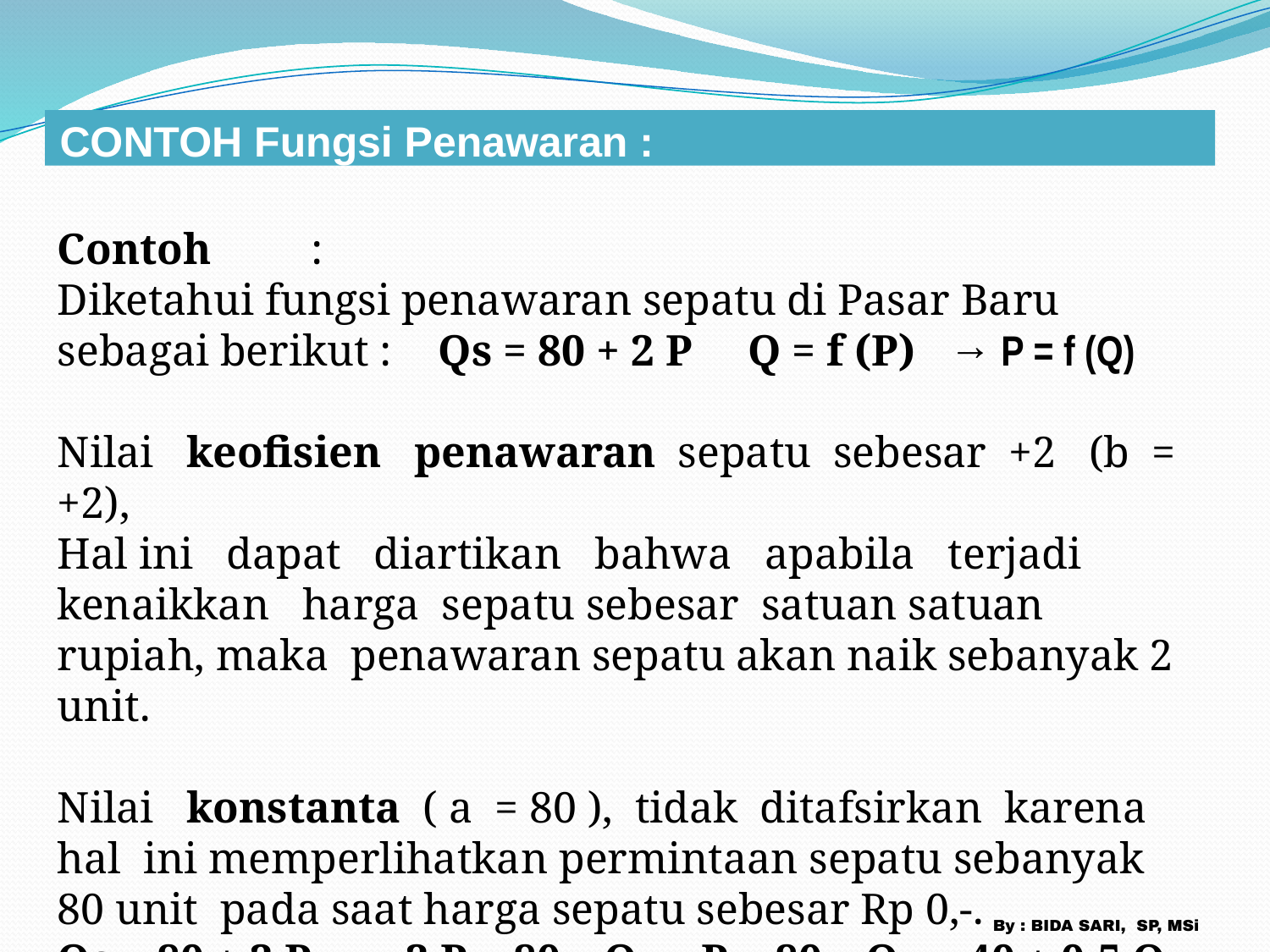

CONTOH Fungsi Penawaran :
Contoh	:
Diketahui fungsi penawaran sepatu di Pasar Baru sebagai berikut :  	Qs = 80 + 2 P     Q = f (P)   → P = f (Q)
Nilai   keofisien   penawaran  sepatu  sebesar  +2   (b  =  +2),
Hal ini   dapat   diartikan   bahwa   apabila   terjadi   kenaikkan   harga  sepatu sebesar  satuan satuan rupiah, maka  penawaran sepatu akan naik sebanyak 2 unit.

Nilai   konstanta  ( a  = 80 ),  tidak  ditafsirkan  karena  hal  ini memperlihatkan permintaan sepatu sebanyak 80 unit  pada saat harga sepatu sebesar Rp 0,-.
Qs = 80 + 2 P →  - 2 P = 80 – Q → P = 80 – Q  = -40 + 0,5 Q
                                                                    -2
By : BIDA SARI,  SP, MSi